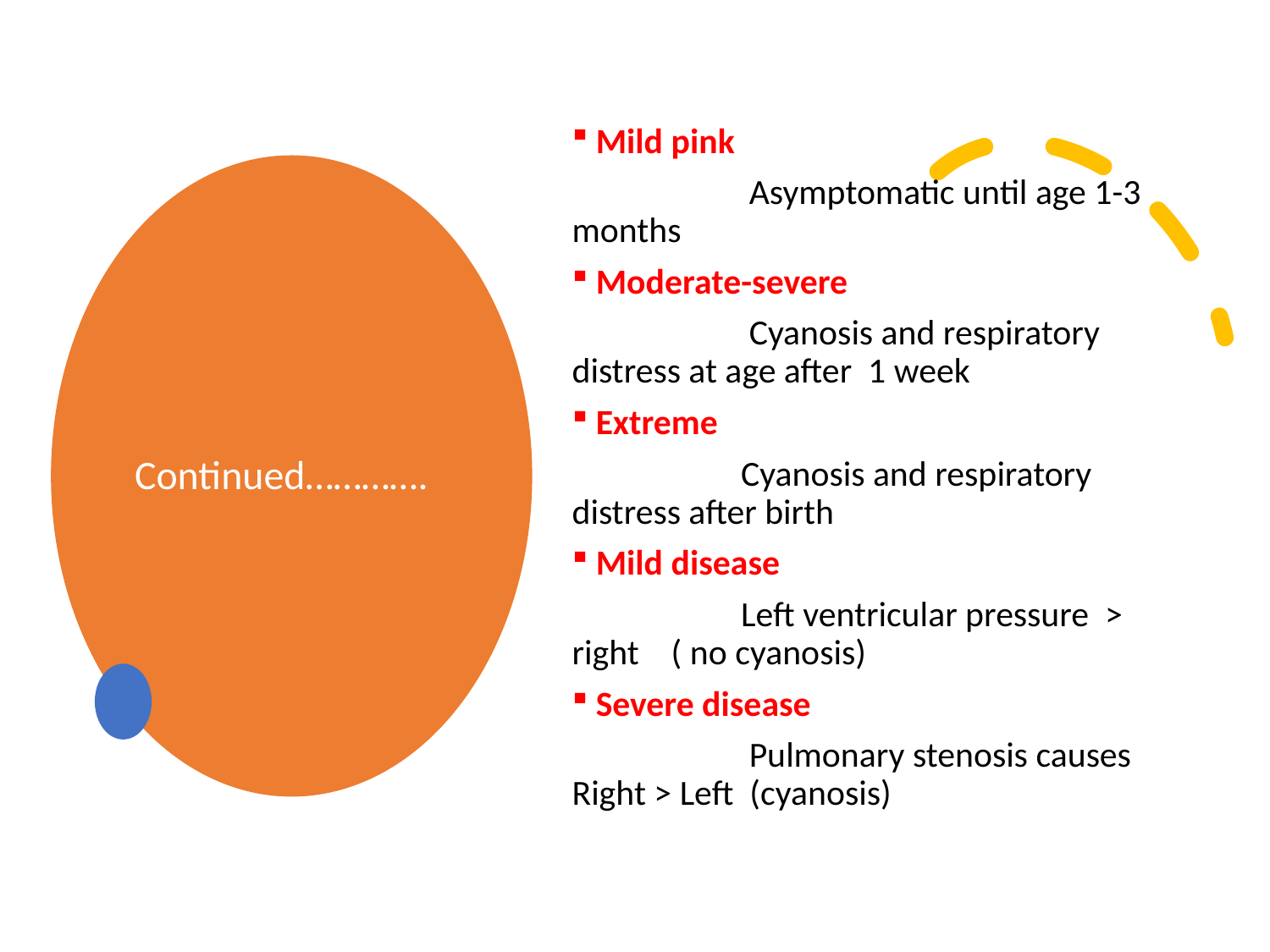

Mild pink
                      Asymptomatic until age 1-3 months
Moderate-severe
                      Cyanosis and respiratory distress at age after  1 week
Extreme
                     Cyanosis and respiratory distress after birth
Mild disease
                     Left ventricular pressure  > right    ( no cyanosis)
Severe disease
                      Pulmonary stenosis causes Right > Left  (cyanosis)

# Continued………….